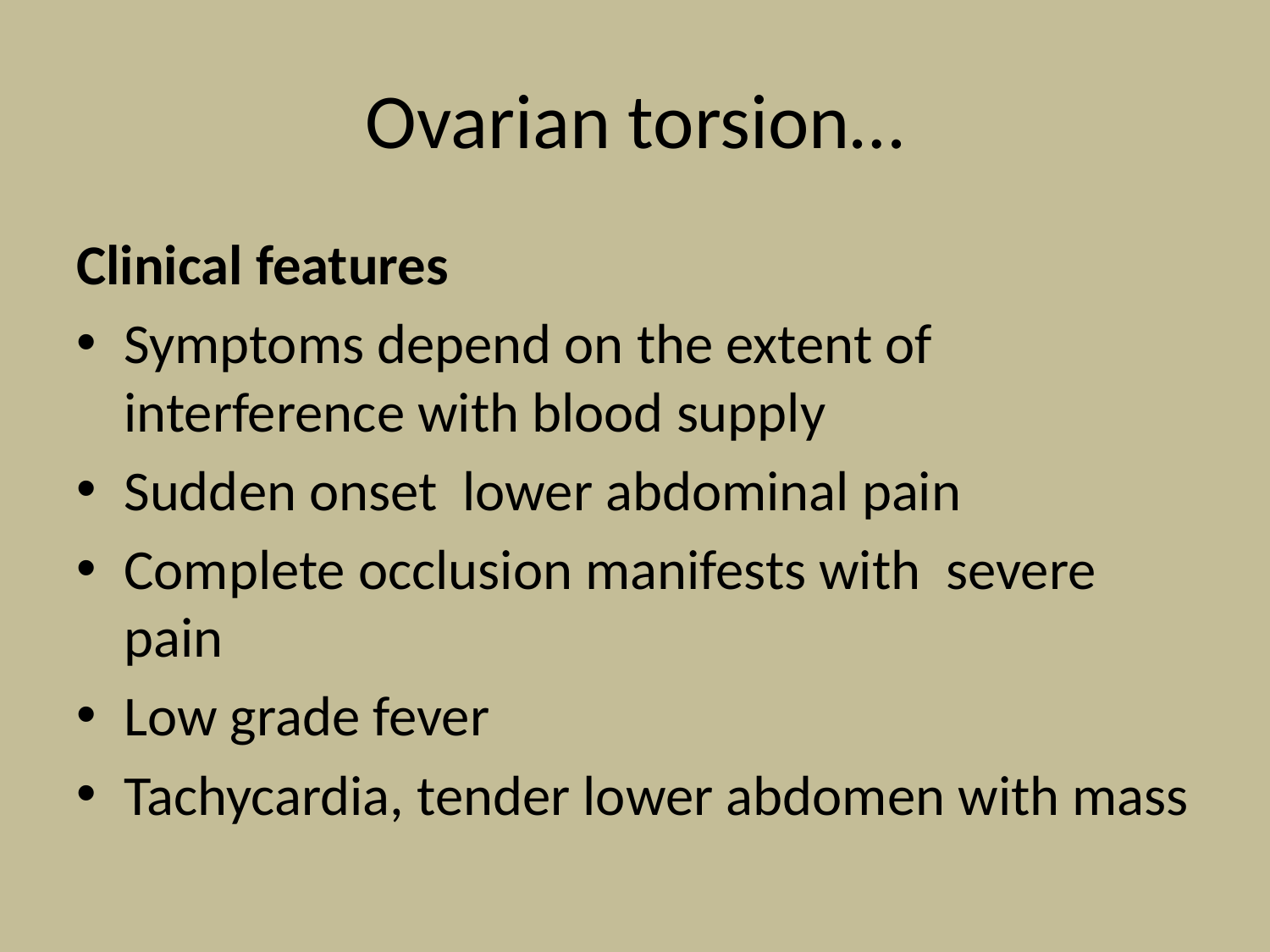

# Ovarian torsion…
Clinical features
Symptoms depend on the extent of interference with blood supply
Sudden onset  lower abdominal pain
Complete occlusion manifests with  severe pain
Low grade fever
Tachycardia, tender lower abdomen with mass